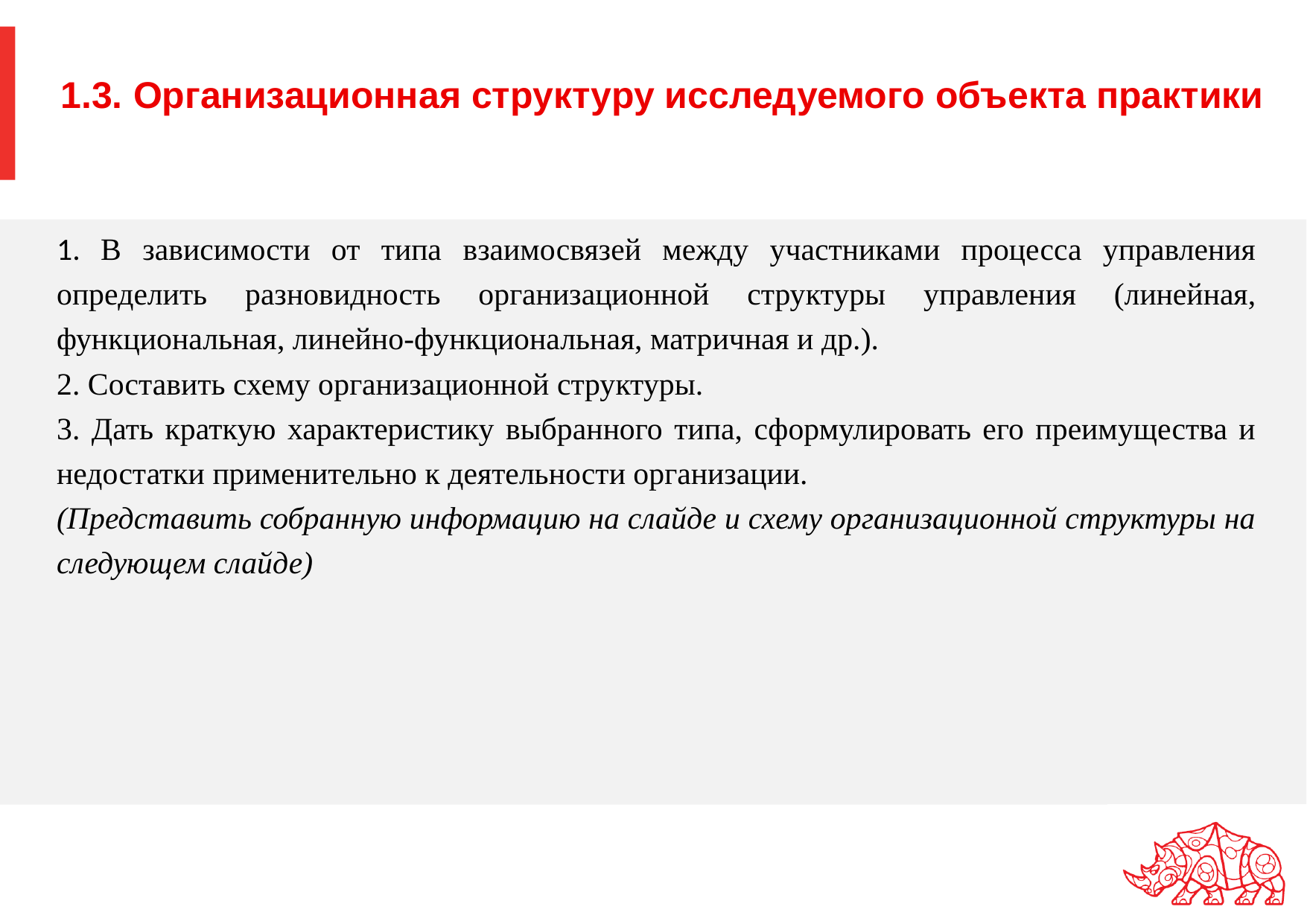

1.3. Организационная структуру исследуемого объекта практики
1. В зависимости от типа взаимосвязей между участниками процесса управления определить разновидность организационной структуры управления (линейная, функциональная, линейно-функциональная, матричная и др.).
2. Составить схему организационной структуры.
3. Дать краткую характеристику выбранного типа, сформулировать его преимущества и недостатки применительно к деятельности организации.
(Представить собранную информацию на слайде и схему организационной структуры на следующем слайде)